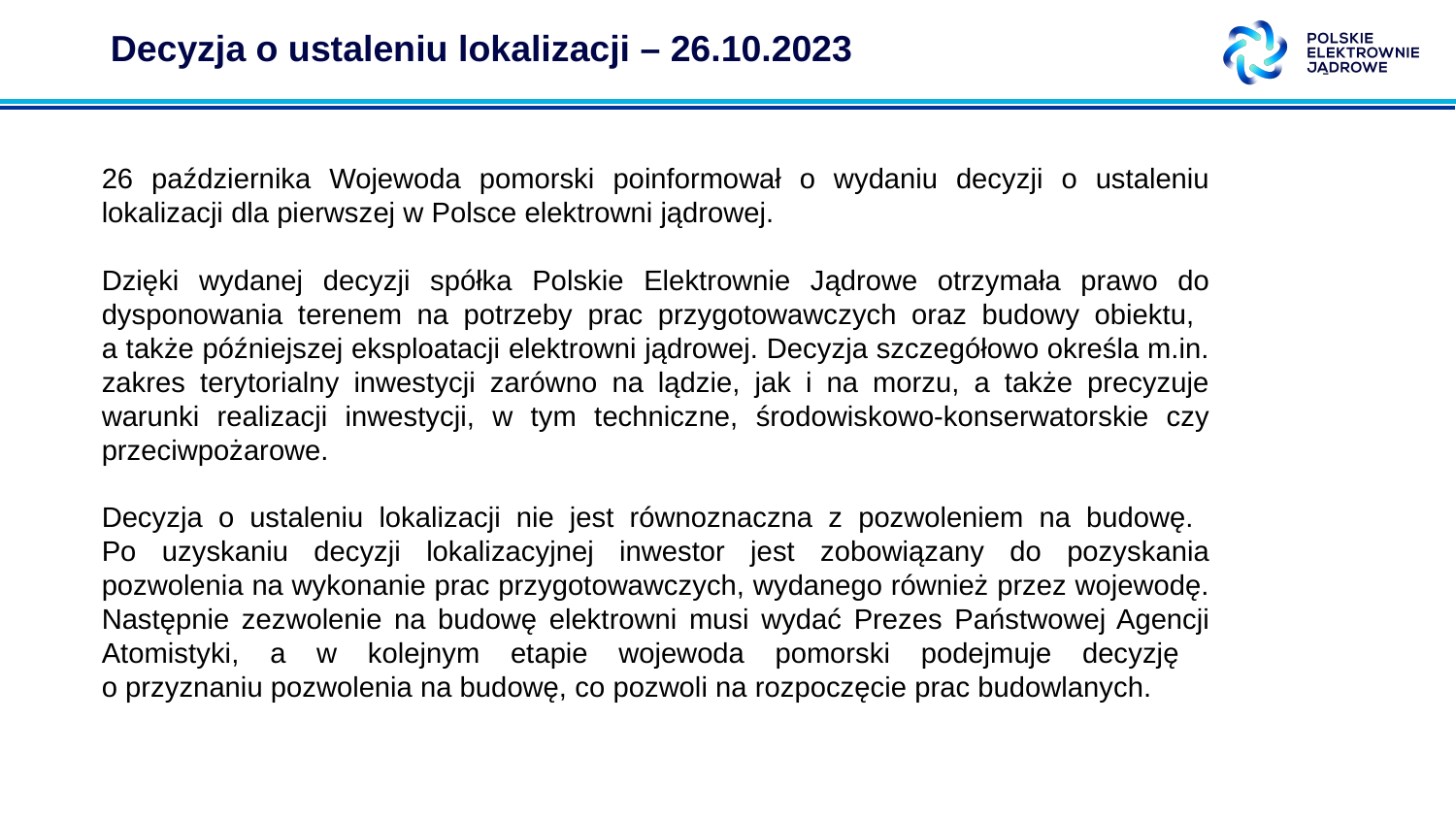

Decyzja o ustaleniu lokalizacji – 26.10.2023
26 października Wojewoda pomorski poinformował o wydaniu decyzji o ustaleniu lokalizacji dla pierwszej w Polsce elektrowni jądrowej.

Dzięki wydanej decyzji spółka Polskie Elektrownie Jądrowe otrzymała prawo do dysponowania terenem na potrzeby prac przygotowawczych oraz budowy obiektu,
a także późniejszej eksploatacji elektrowni jądrowej. Decyzja szczegółowo określa m.in. zakres terytorialny inwestycji zarówno na lądzie, jak i na morzu, a także precyzuje warunki realizacji inwestycji, w tym techniczne, środowiskowo-konserwatorskie czy przeciwpożarowe.

Decyzja o ustaleniu lokalizacji nie jest równoznaczna z pozwoleniem na budowę.
Po uzyskaniu decyzji lokalizacyjnej inwestor jest zobowiązany do pozyskania pozwolenia na wykonanie prac przygotowawczych, wydanego również przez wojewodę. Następnie zezwolenie na budowę elektrowni musi wydać Prezes Państwowej Agencji Atomistyki, a w kolejnym etapie wojewoda pomorski podejmuje decyzję
o przyznaniu pozwolenia na budowę, co pozwoli na rozpoczęcie prac budowlanych.